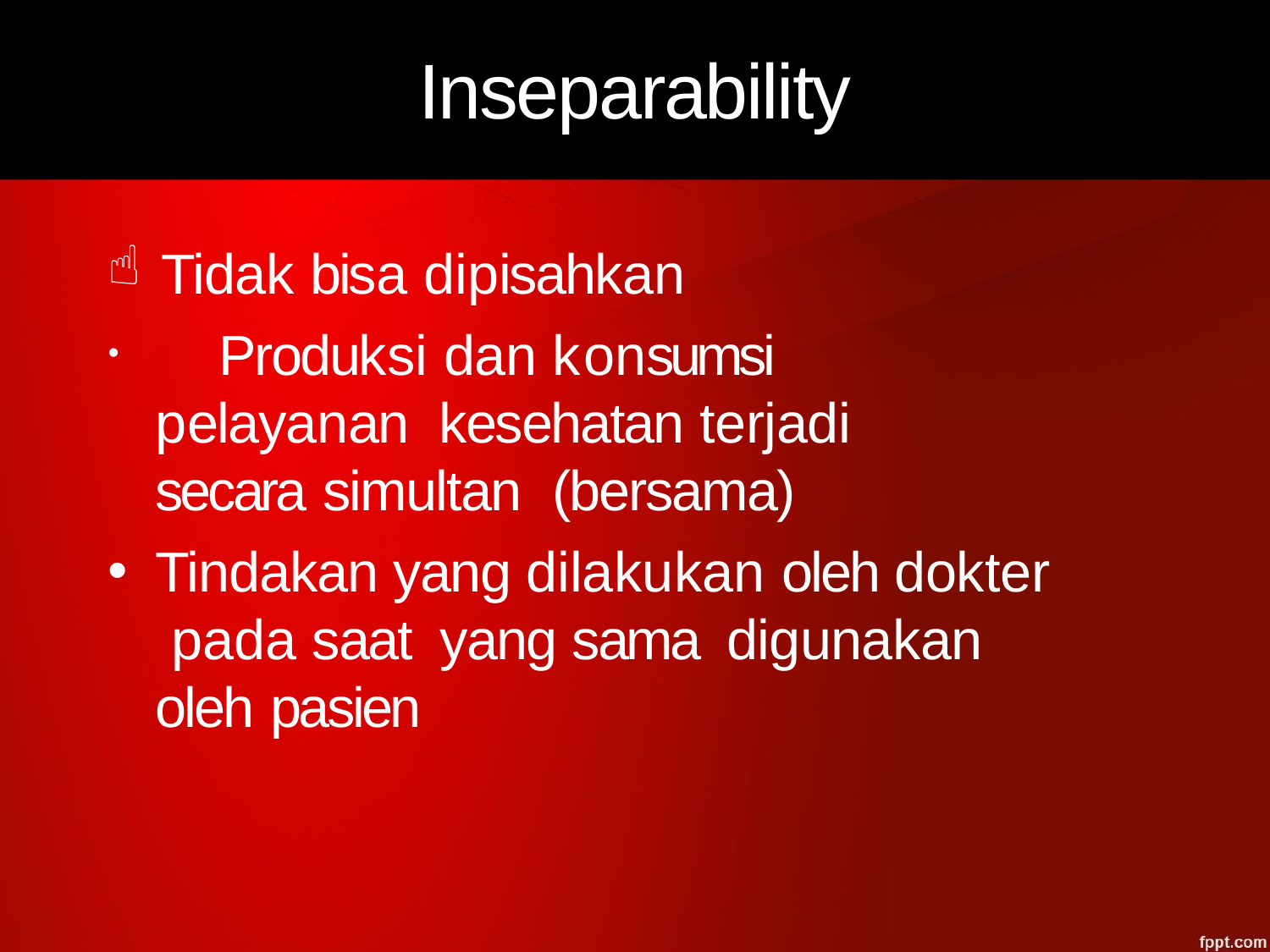

# Inseparability
Tidak bisa dipisahkan
	Produksi dan konsumsi pelayanan  kesehatan terjadi secara simultan  (bersama)
Tindakan yang dilakukan oleh dokter  pada saat yang sama digunakan  oleh pasien